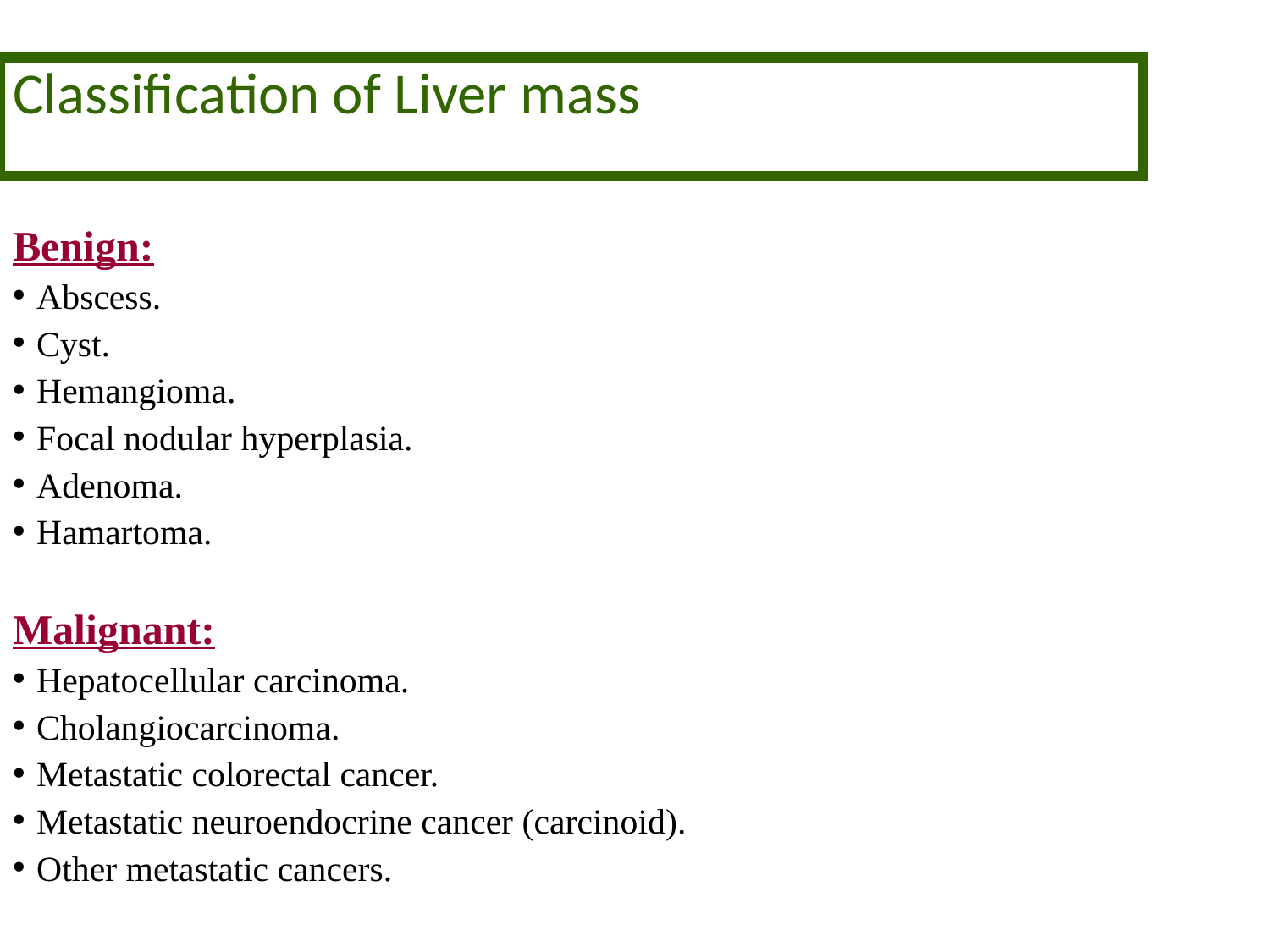

Classification of Liver mass
Benign:
Abscess.
Cyst.
Hemangioma.
Focal nodular hyperplasia.
Adenoma.
Hamartoma.

Malignant:
Hepatocellular carcinoma.
Cholangiocarcinoma.
Metastatic colorectal cancer.
Metastatic neuroendocrine cancer (carcinoid).
Other metastatic cancers.